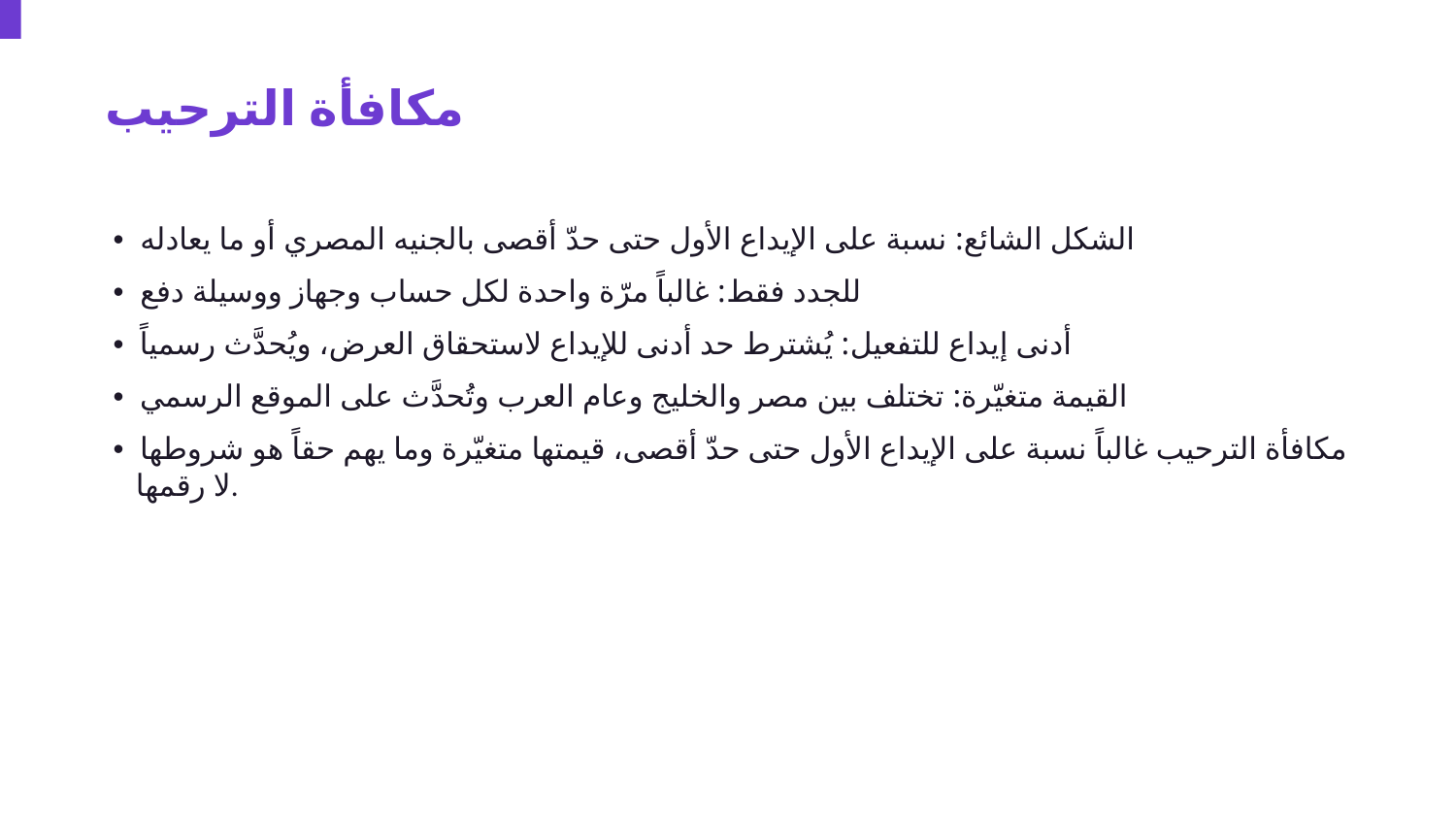

مكافأة الترحيب
•  الشكل الشائع: نسبة على الإيداع الأول حتى حدّ أقصى بالجنيه المصري أو ما يعادله
•  للجدد فقط: غالباً مرّة واحدة لكل حساب وجهاز ووسيلة دفع
•  أدنى إيداع للتفعيل: يُشترط حد أدنى للإيداع لاستحقاق العرض، ويُحدَّث رسمياً
•  القيمة متغيّرة: تختلف بين مصر والخليج وعام العرب وتُحدَّث على الموقع الرسمي
•  مكافأة الترحيب غالباً نسبة على الإيداع الأول حتى حدّ أقصى، قيمتها متغيّرة وما يهم حقاً هو شروطها لا رقمها.